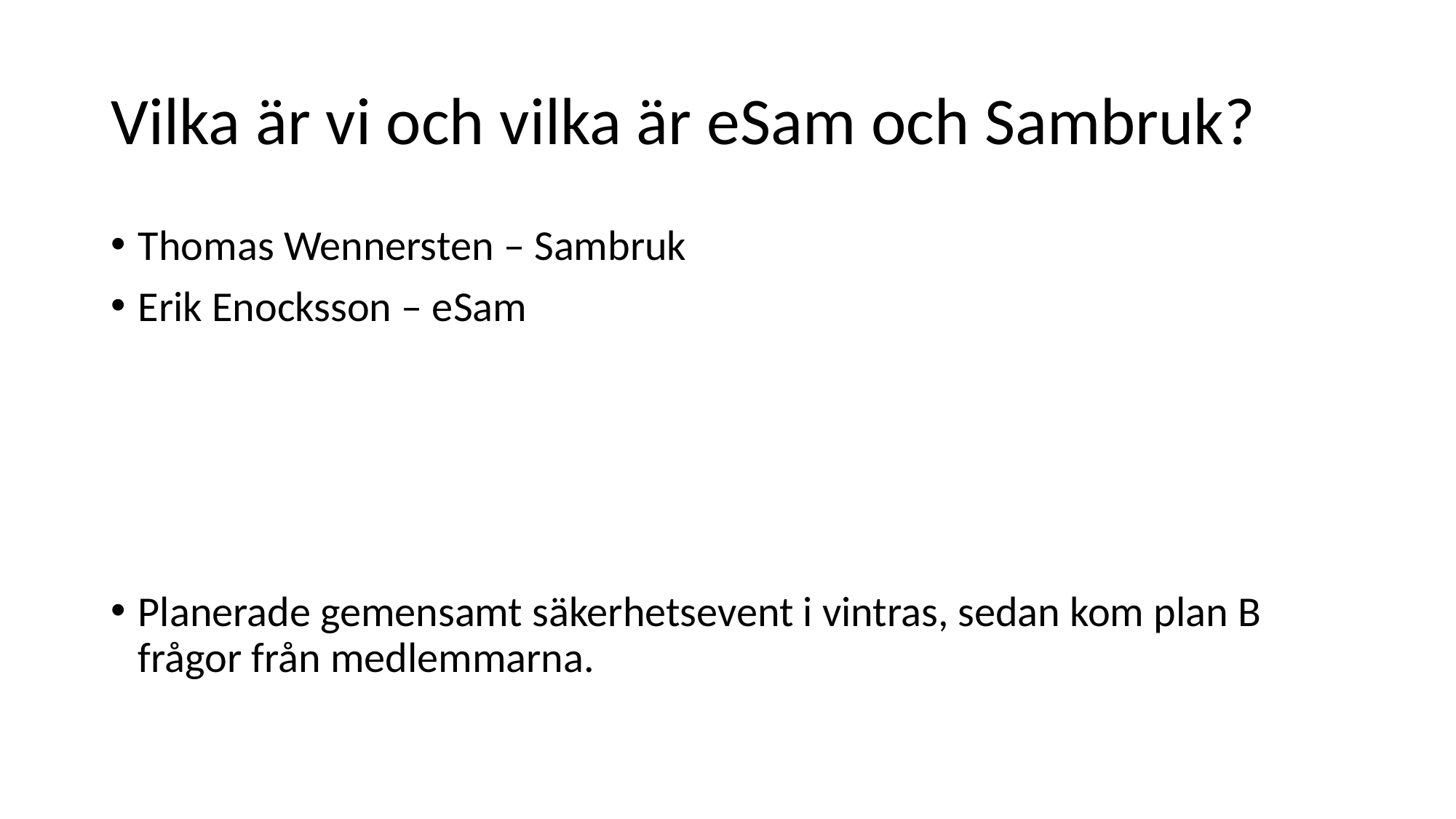

# Vilka är vi och vilka är eSam och Sambruk?
Thomas Wennersten – Sambruk
Erik Enocksson – eSam

Planerade gemensamt säkerhetsevent i vintras, sedan kom plan B frågor från medlemmarna.